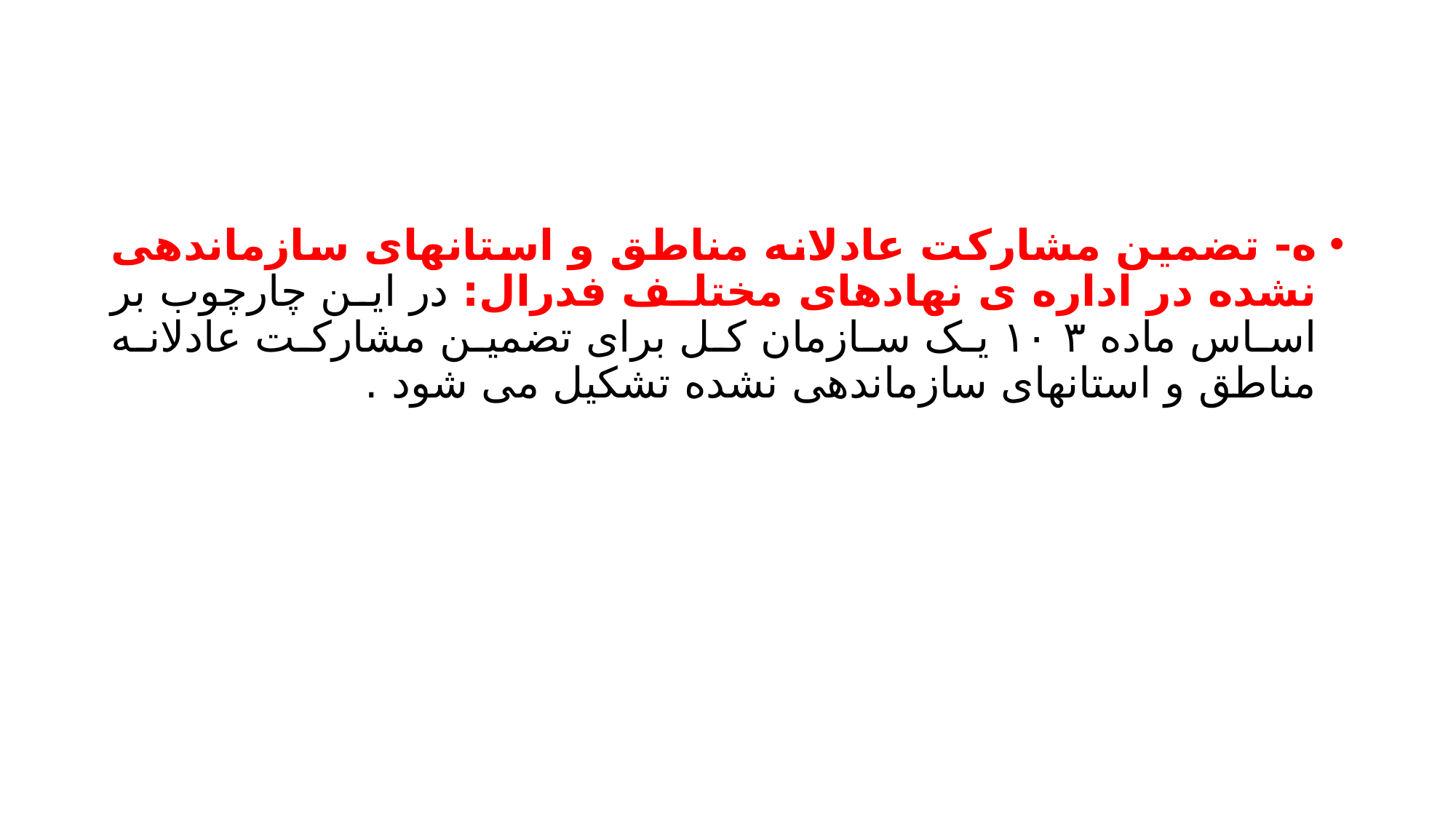

#
ه- تضمین مشارکت عادلانه مناطق و استانهای سازماندهی نشده در اداره ی نهادهای مختلف فدرال: در این چارچوب بر اساس ماده ۱۰۳ یک سازمان کل برای تضمین مشارکت عادلانه مناطق و استانهای سازماندهی نشده تشکیل می شود .